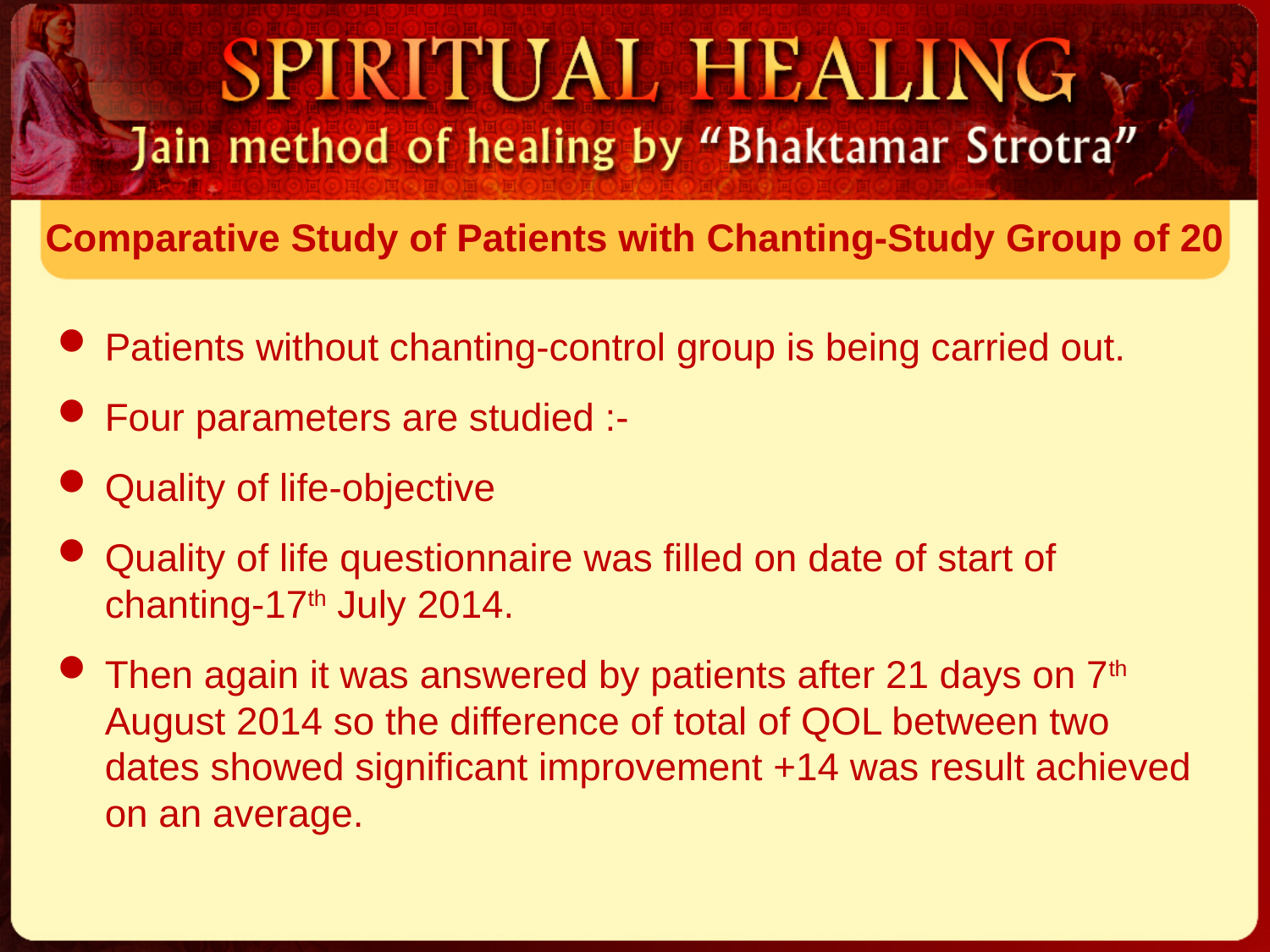

# Comparative Study of Patients with Chanting-Study Group of 20
Patients without chanting-control group is being carried out.
Four parameters are studied :-
Quality of life-objective
Quality of life questionnaire was filled on date of start of chanting-17th July 2014.
Then again it was answered by patients after 21 days on 7th August 2014 so the difference of total of QOL between two dates showed significant improvement +14 was result achieved on an average.